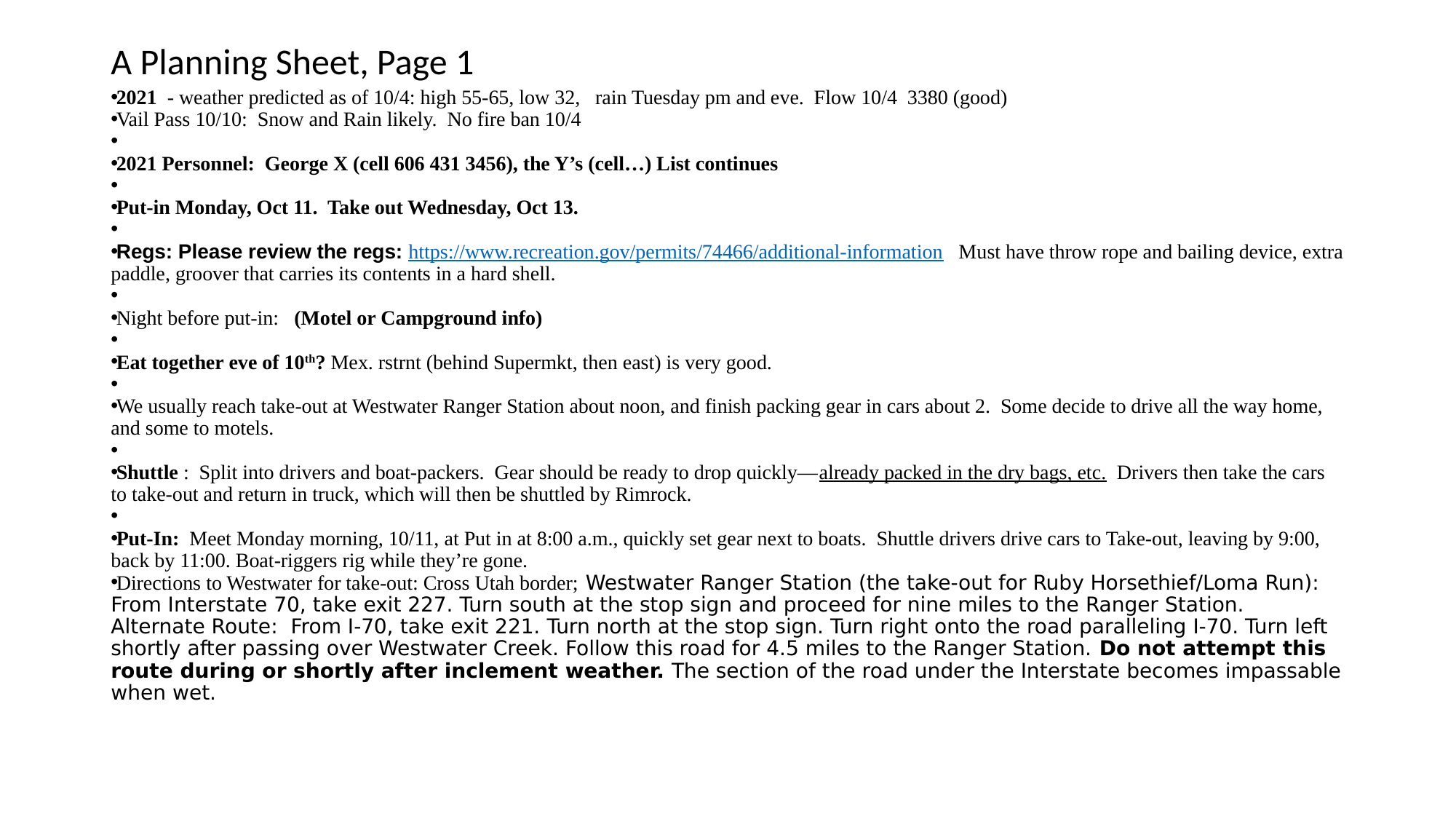

# A Planning Sheet, Page 1
2021  - weather predicted as of 10/4: high 55-65, low 32,   rain Tuesday pm and eve.  Flow 10/4  3380 (good)
Vail Pass 10/10:  Snow and Rain likely.  No fire ban 10/4

2021 Personnel:  George X (cell 606 431 3456), the Y’s (cell…) List continues

Put-in Monday, Oct 11.  Take out Wednesday, Oct 13.

Regs: Please review the regs: https://www.recreation.gov/permits/74466/additional-information   Must have throw rope and bailing device, extra paddle, groover that carries its contents in a hard shell.

Night before put-in:   (Motel or Campground info)

Eat together eve of 10th? Mex. rstrnt (behind Supermkt, then east) is very good.

We usually reach take-out at Westwater Ranger Station about noon, and finish packing gear in cars about 2.  Some decide to drive all the way home, and some to motels.

Shuttle :  Split into drivers and boat-packers.  Gear should be ready to drop quickly—already packed in the dry bags, etc.  Drivers then take the cars to take-out and return in truck, which will then be shuttled by Rimrock.

Put-In:  Meet Monday morning, 10/11, at Put in at 8:00 a.m., quickly set gear next to boats.  Shuttle drivers drive cars to Take-out, leaving by 9:00, back by 11:00. Boat-riggers rig while they’re gone.
Directions to Westwater for take-out: Cross Utah border; Westwater Ranger Station (the take-out for Ruby Horsethief/Loma Run): 
From Interstate 70, take exit 227. Turn south at the stop sign and proceed for nine miles to the Ranger Station.   Alternate Route:  From I-70, take exit 221. Turn north at the stop sign. Turn right onto the road paralleling I-70. Turn left shortly after passing over Westwater Creek. Follow this road for 4.5 miles to the Ranger Station. Do not attempt this route during or shortly after inclement weather. The section of the road under the Interstate becomes impassable when wet.